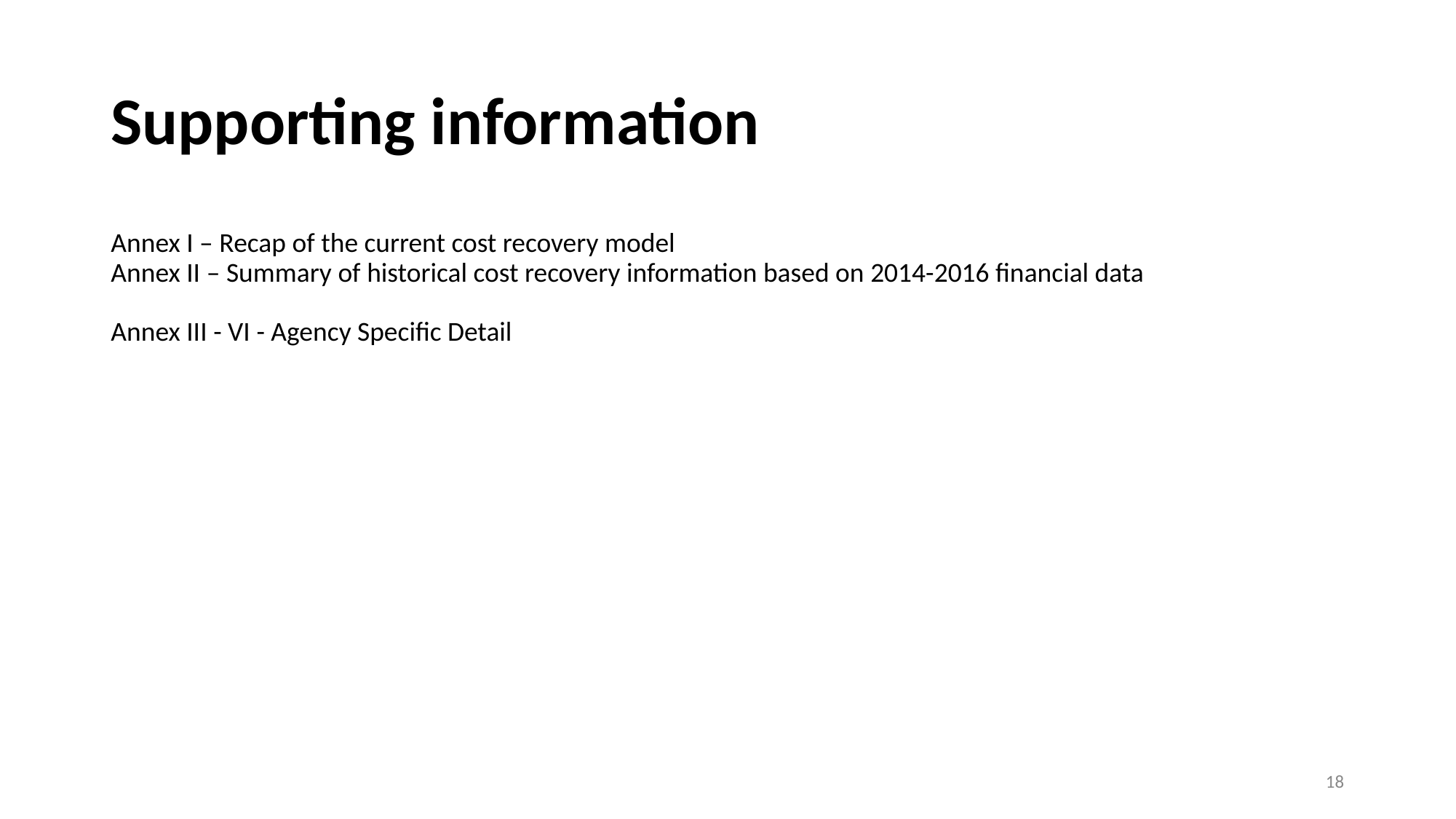

# Supporting information
Annex I – Recap of the current cost recovery model
Annex II – Summary of historical cost recovery information based on 2014-2016 financial data
Annex III - VI - Agency Specific Detail

18